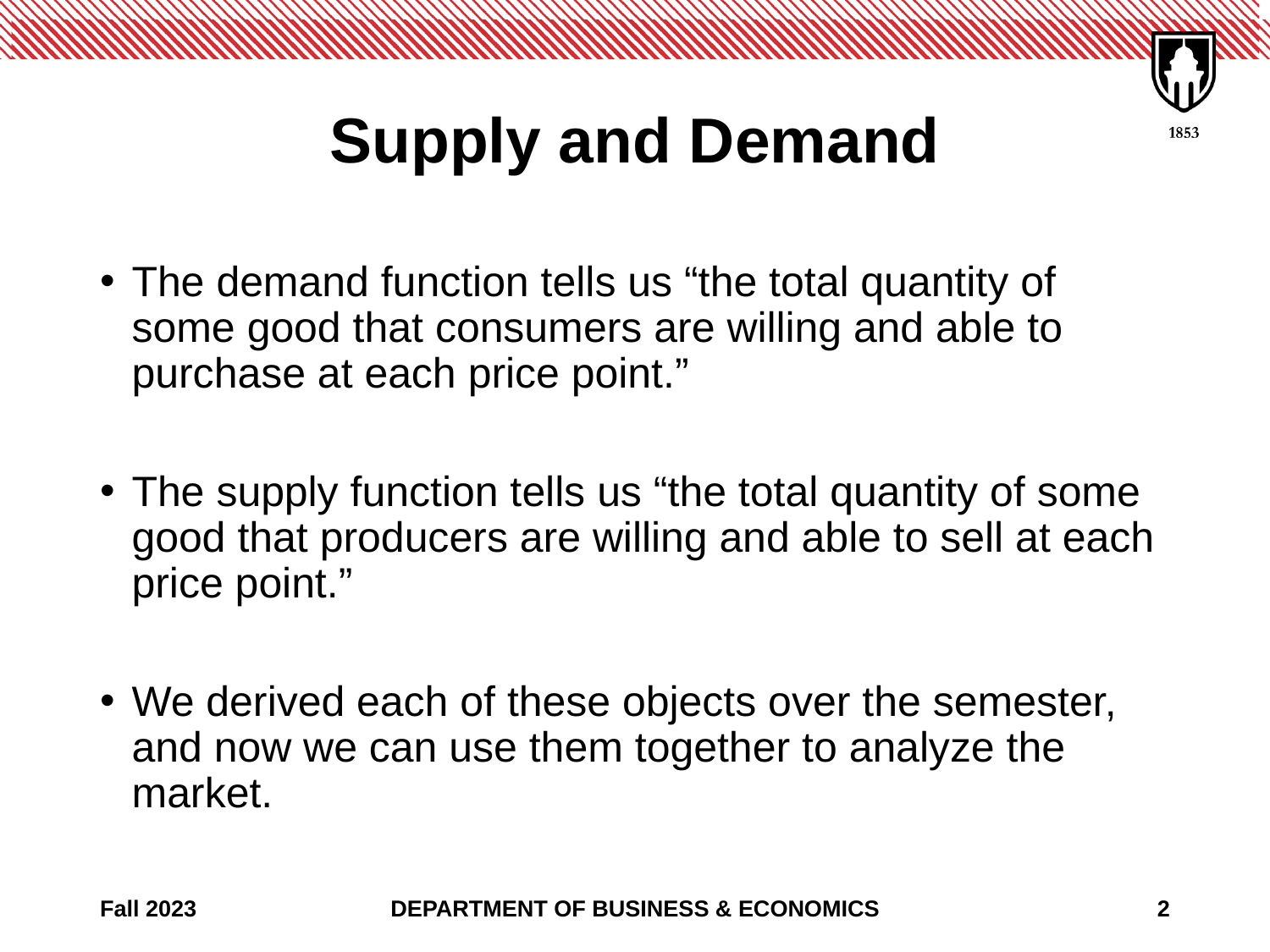

# Supply and Demand
The demand function tells us “the total quantity of some good that consumers are willing and able to purchase at each price point.”

The supply function tells us “the total quantity of some good that producers are willing and able to sell at each price point.”

We derived each of these objects over the semester, and now we can use them together to analyze the market.
Fall 2023
DEPARTMENT OF BUSINESS & ECONOMICS
2